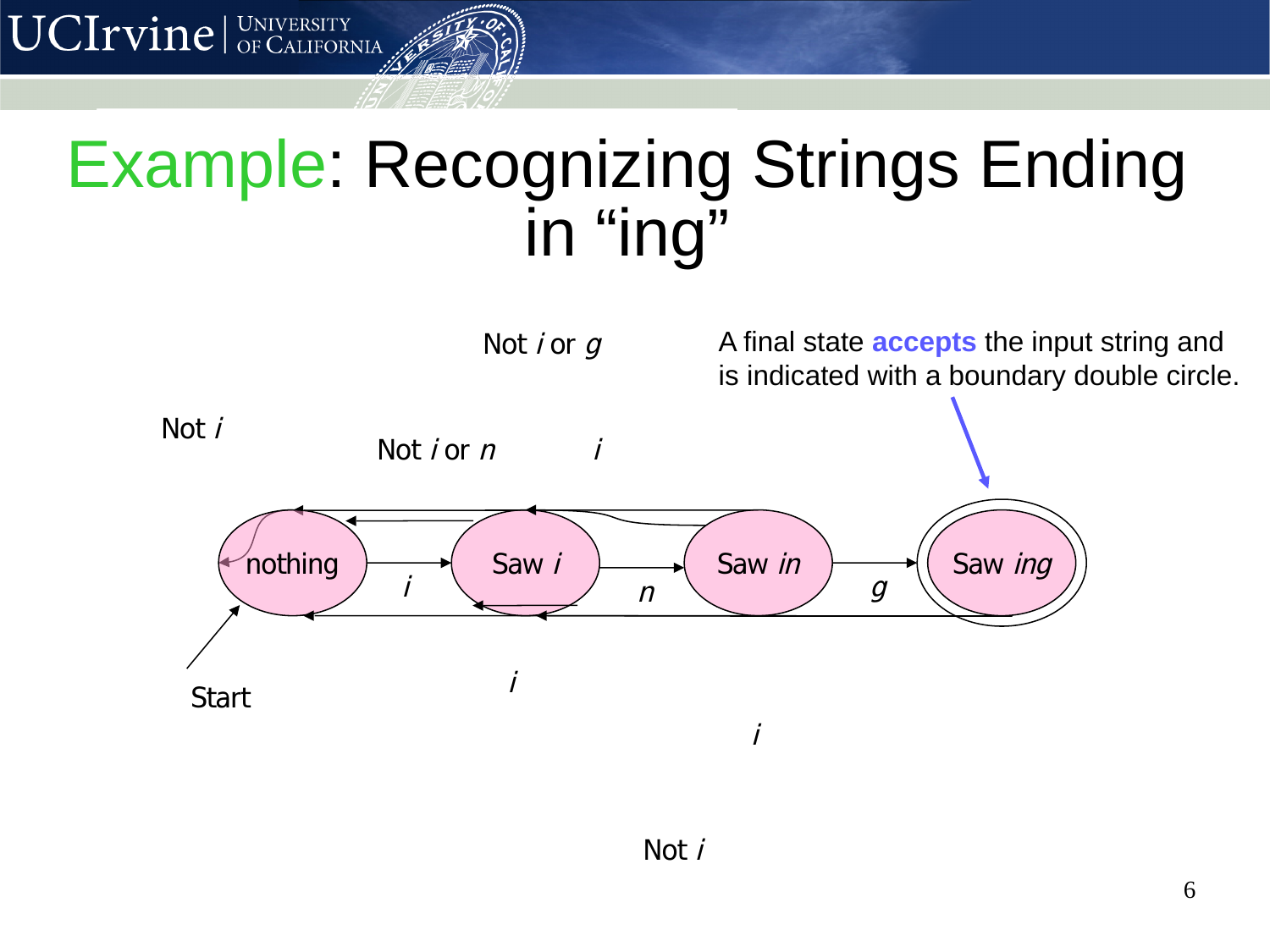

# Example: Recognizing Strings Ending in “ing”
A final state accepts the input string and is indicated with a boundary double circle.
Not i or g
i

Saw ing

g
Not i
Saw i

i
Not i or n
Saw in

n
i
nothing

Start
Not i
i
6